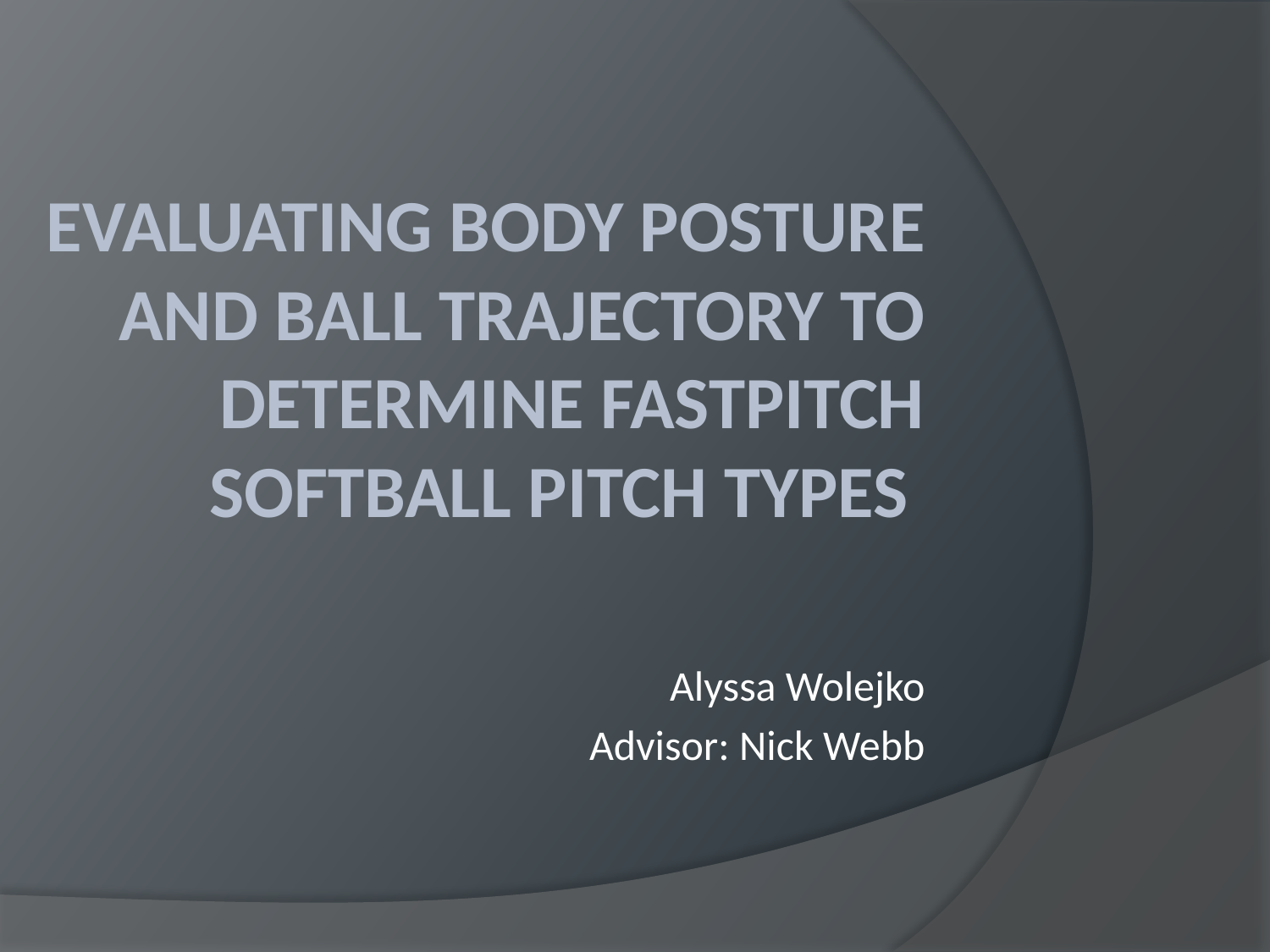

# Evaluating body posture and ball trajectory to determine fastpitch softball pitch types
Alyssa Wolejko
Advisor: Nick Webb